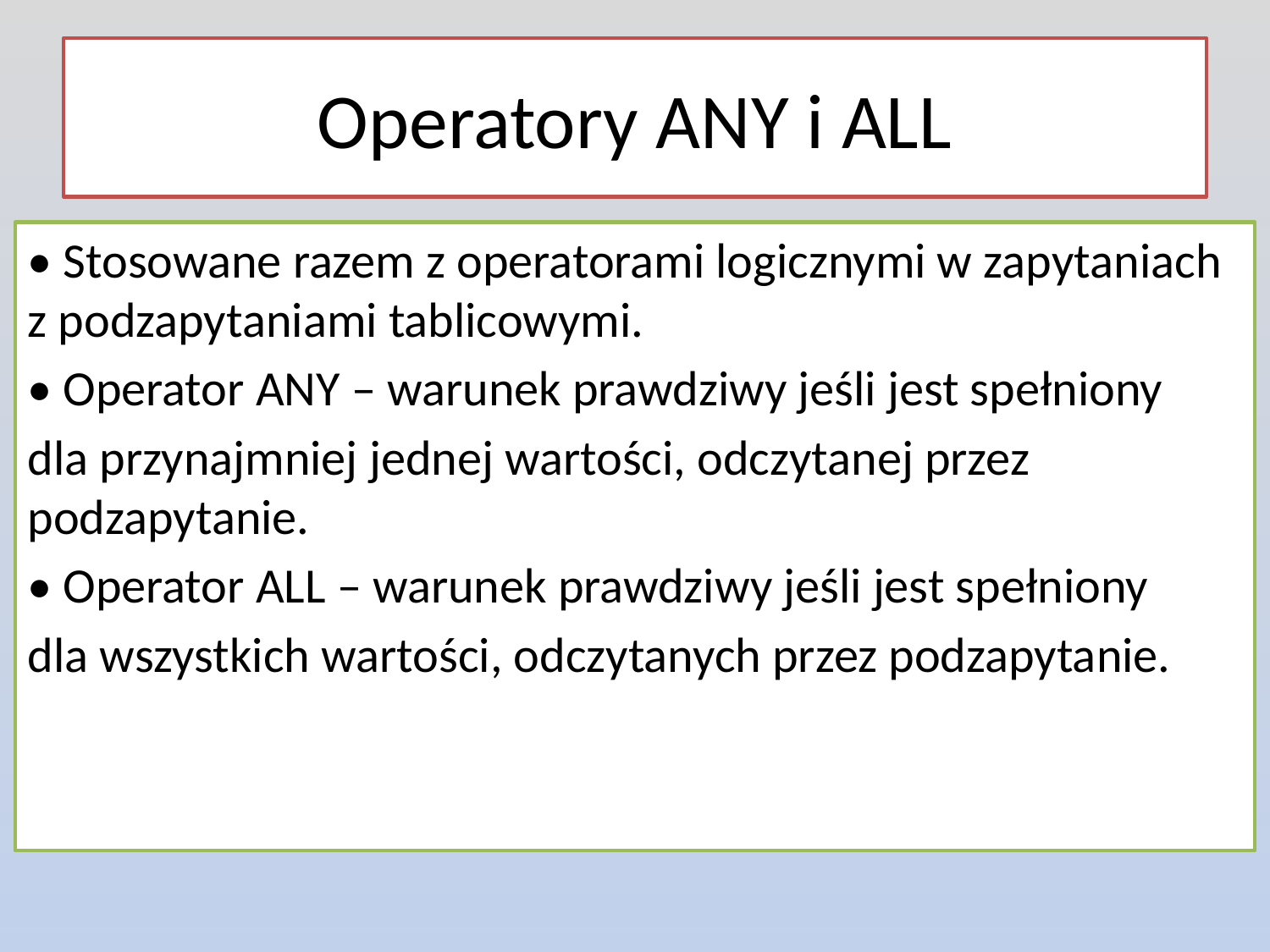

# Operatory ANY i ALL
• Stosowane razem z operatorami logicznymi w zapytaniach z podzapytaniami tablicowymi.
• Operator ANY – warunek prawdziwy jeśli jest spełniony
dla przynajmniej jednej wartości, odczytanej przez podzapytanie.
• Operator ALL – warunek prawdziwy jeśli jest spełniony
dla wszystkich wartości, odczytanych przez podzapytanie.